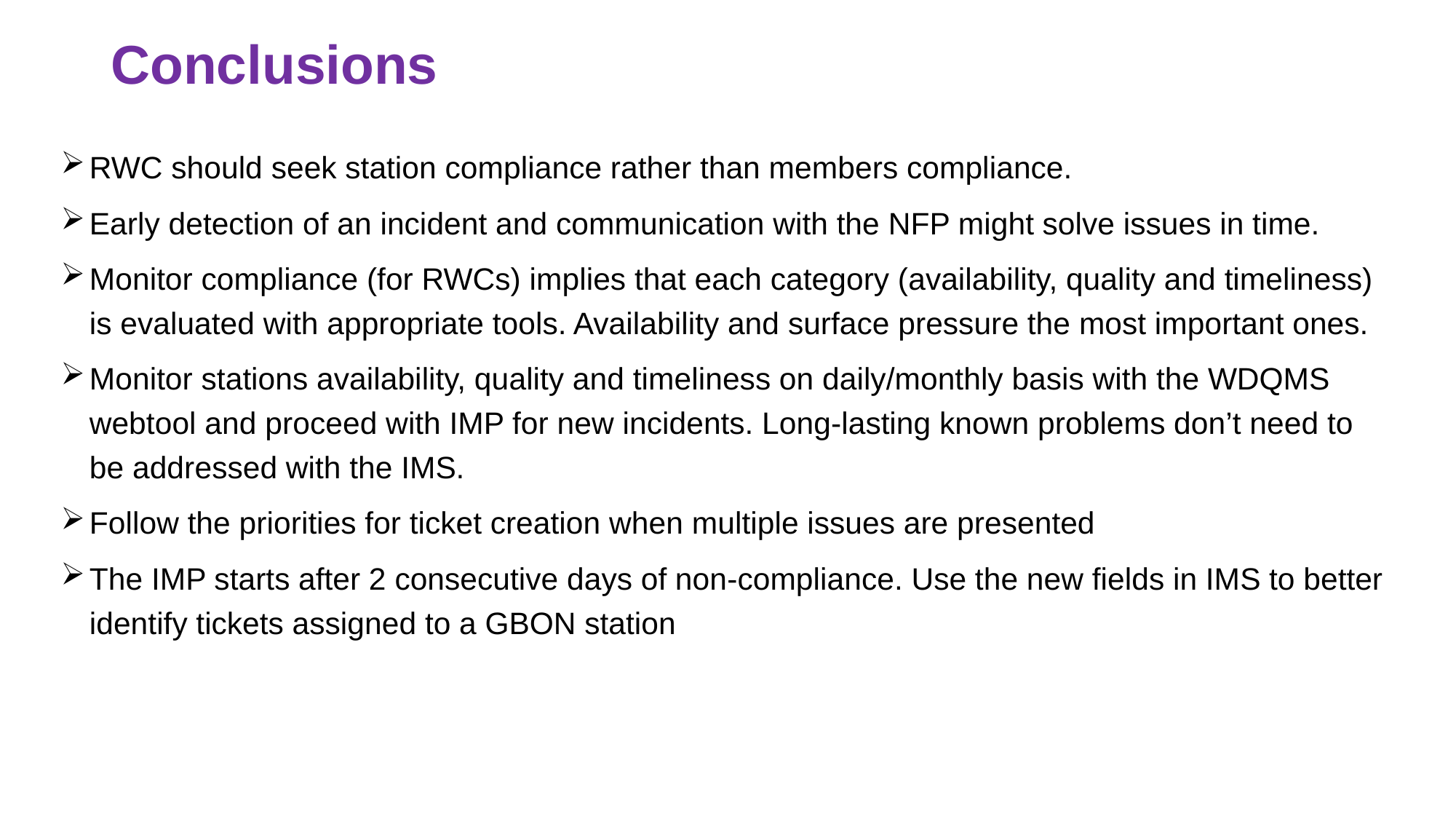

# Conclusions
RWC should seek station compliance rather than members compliance.
Early detection of an incident and communication with the NFP might solve issues in time.
Monitor compliance (for RWCs) implies that each category (availability, quality and timeliness) is evaluated with appropriate tools. Availability and surface pressure the most important ones.
Monitor stations availability, quality and timeliness on daily/monthly basis with the WDQMS webtool and proceed with IMP for new incidents. Long-lasting known problems don’t need to be addressed with the IMS.
Follow the priorities for ticket creation when multiple issues are presented
The IMP starts after 2 consecutive days of non-compliance. Use the new fields in IMS to better identify tickets assigned to a GBON station